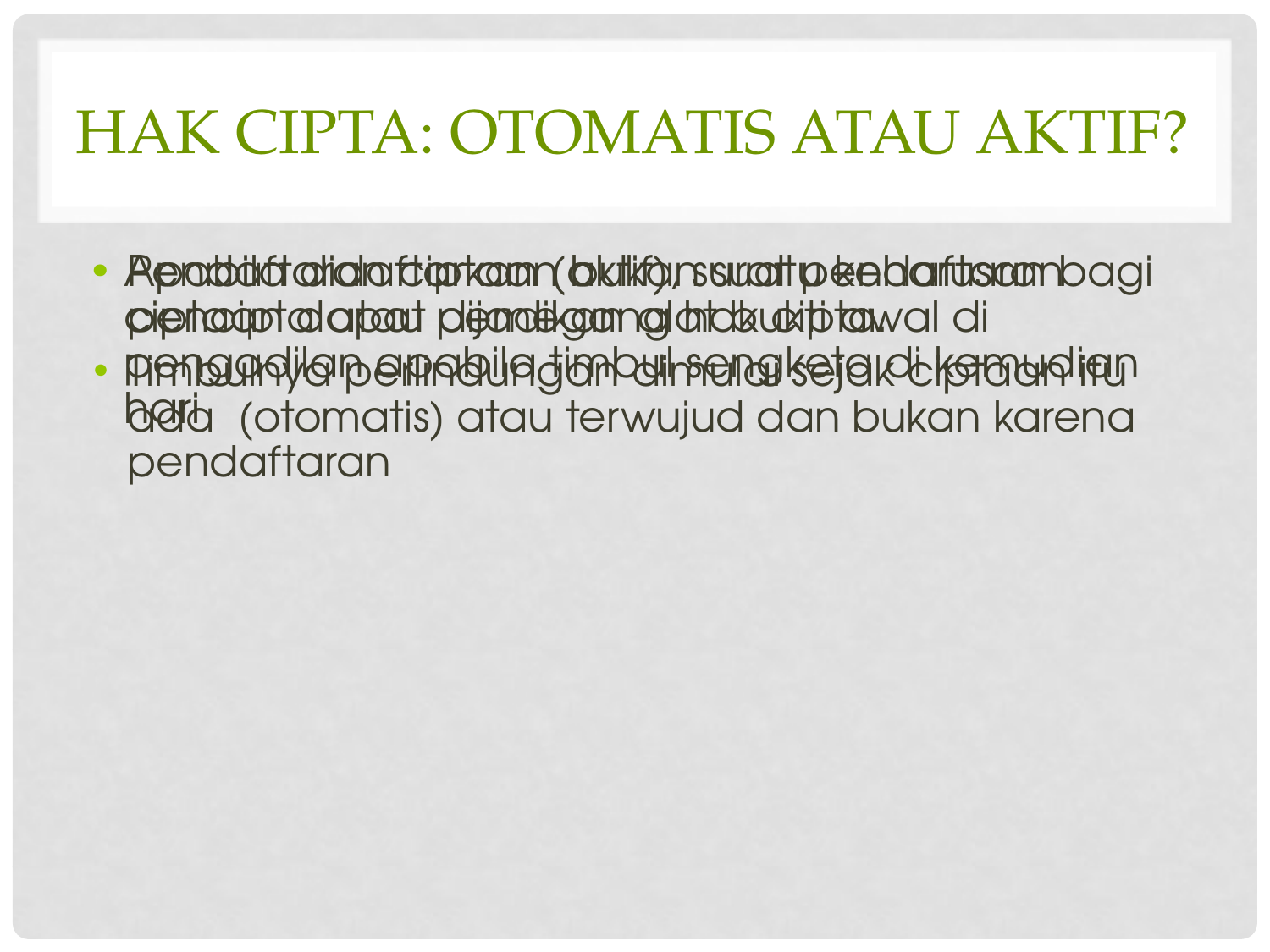

# Hak Cipta: otomatis atau aktif?
Pendaftaran ciptaan bukan suatu keharusan bagi pencipta atau pemegang hak cipta.
Timbulnya perlindungan dimulai sejak ciptaan itu ada  (otomatis) atau terwujud dan bukan karena pendaftaran
Apabila didaftarkan (aktif), surat pendaftaran ciptaan dapat dijadikan alat bukti awal di pengadilan apabila timbul sengketa di kemudian hari